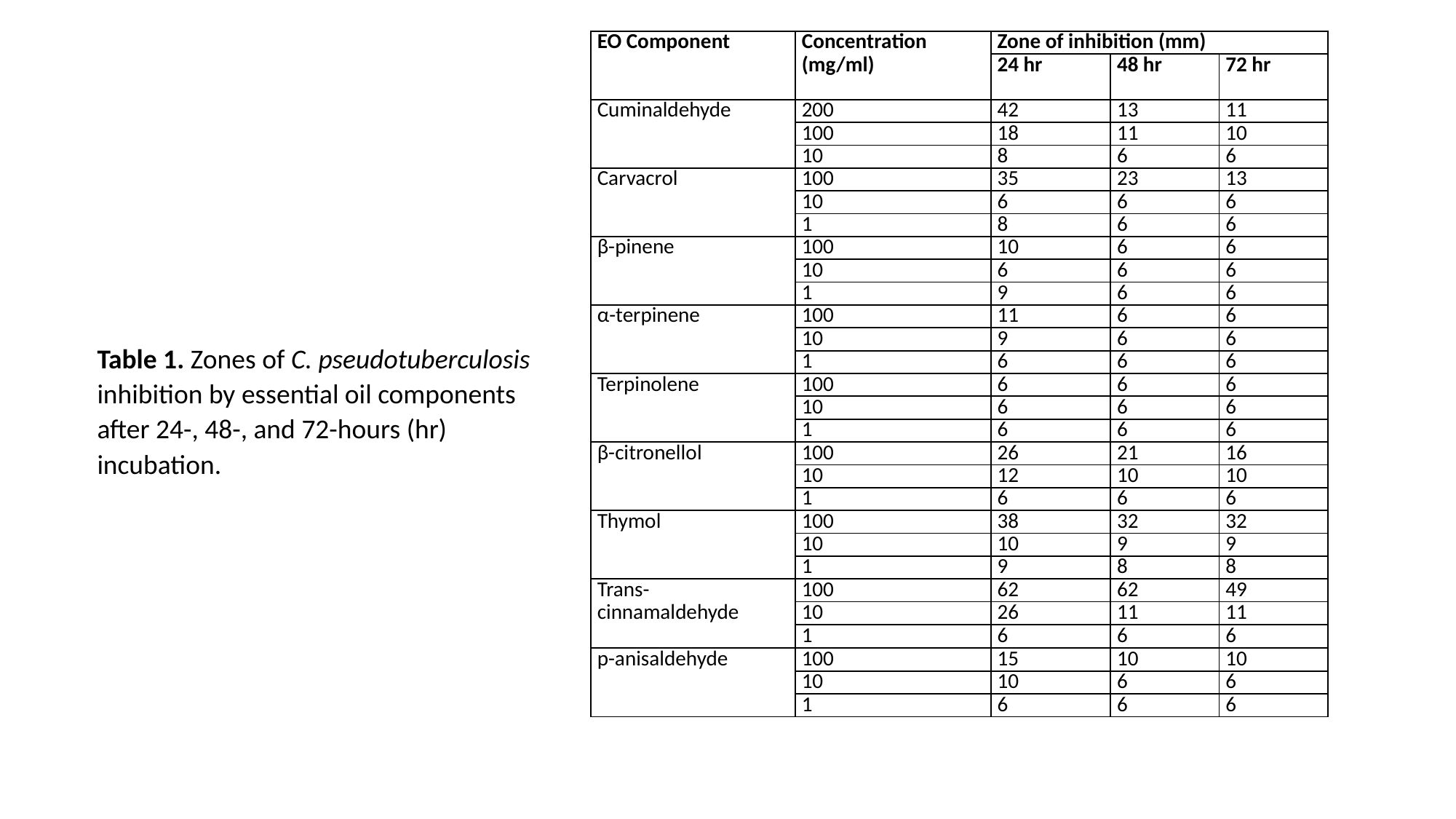

| EO Component | Concentration (mg/ml) | Zone of inhibition (mm) |  |  |
| --- | --- | --- | --- | --- |
|  |  | 24 hr | 48 hr | 72 hr |
| Cuminaldehyde | 200 | 42 | 13 | 11 |
|  | 100 | 18 | 11 | 10 |
|  | 10 | 8 | 6 | 6 |
| Carvacrol | 100 | 35 | 23 | 13 |
|  | 10 | 6 | 6 | 6 |
|  | 1 | 8 | 6 | 6 |
| β-pinene | 100 | 10 | 6 | 6 |
|  | 10 | 6 | 6 | 6 |
|  | 1 | 9 | 6 | 6 |
| α-terpinene | 100 | 11 | 6 | 6 |
|  | 10 | 9 | 6 | 6 |
|  | 1 | 6 | 6 | 6 |
| Terpinolene | 100 | 6 | 6 | 6 |
|  | 10 | 6 | 6 | 6 |
|  | 1 | 6 | 6 | 6 |
| β-citronellol | 100 | 26 | 21 | 16 |
|  | 10 | 12 | 10 | 10 |
|  | 1 | 6 | 6 | 6 |
| Thymol | 100 | 38 | 32 | 32 |
|  | 10 | 10 | 9 | 9 |
|  | 1 | 9 | 8 | 8 |
| Trans-cinnamaldehyde | 100 | 62 | 62 | 49 |
|  | 10 | 26 | 11 | 11 |
|  | 1 | 6 | 6 | 6 |
| p-anisaldehyde | 100 | 15 | 10 | 10 |
|  | 10 | 10 | 6 | 6 |
|  | 1 | 6 | 6 | 6 |
Table 1. Zones of C. pseudotuberculosis inhibition by essential oil components after 24-, 48-, and 72-hours (hr) incubation.